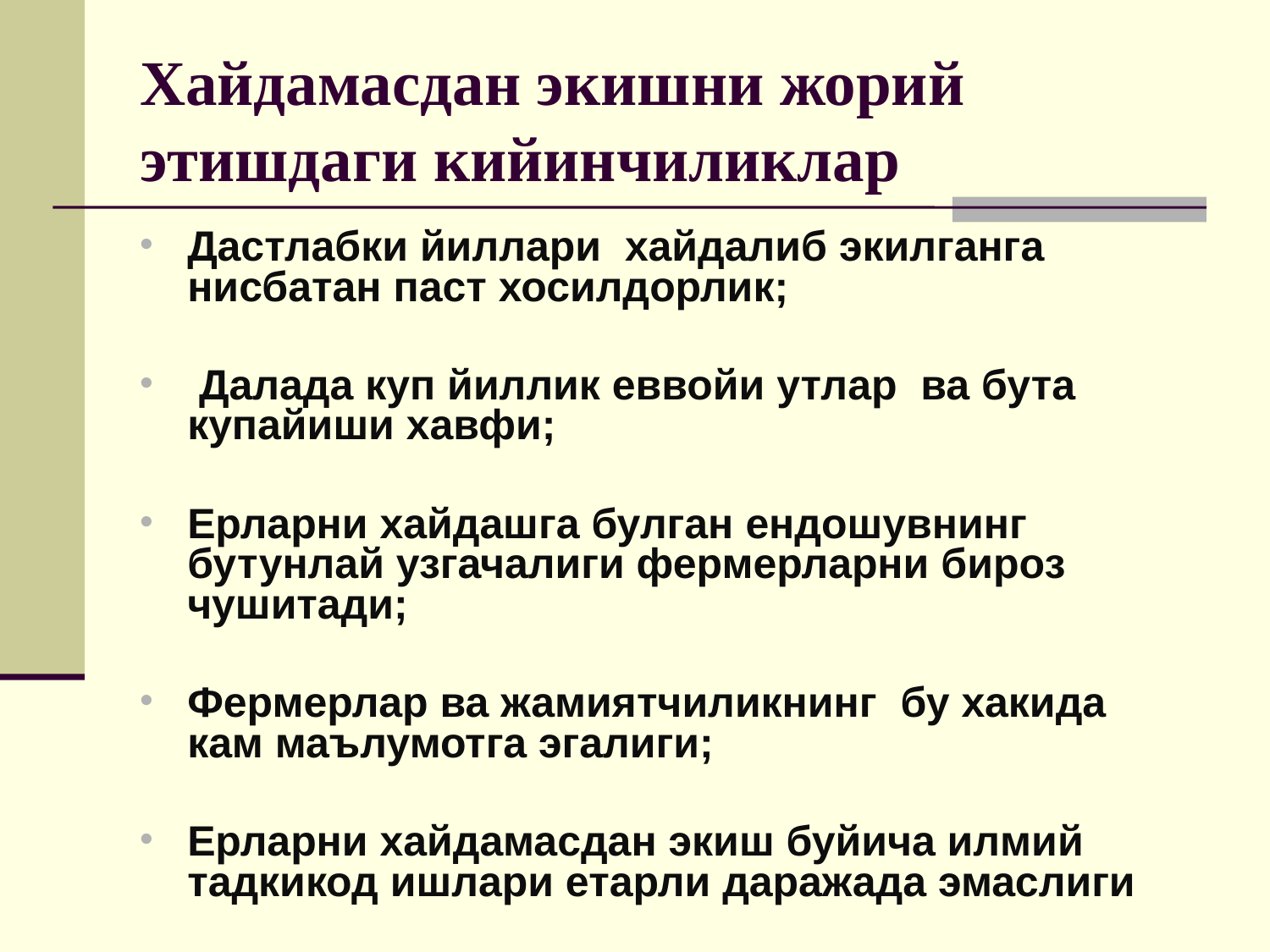

# Хайдамасдан экишни жорий этишдаги кийинчиликлар
Дастлабки йиллари  хайдалиб экилганга нисбатан паст хосилдорлик;

 Далада куп йиллик еввойи утлар  ва бута купайиши хавфи;

Ерларни хайдашга булган ендошувнинг бутунлай узгачалиги фермерларни бироз чушитади;

Фермерлар ва жамиятчиликнинг  бу хакида кам маълумотга эгалиги;

Ерларни хайдамасдан экиш буйича илмий тадкикод ишлари етарли даражада эмаслиги